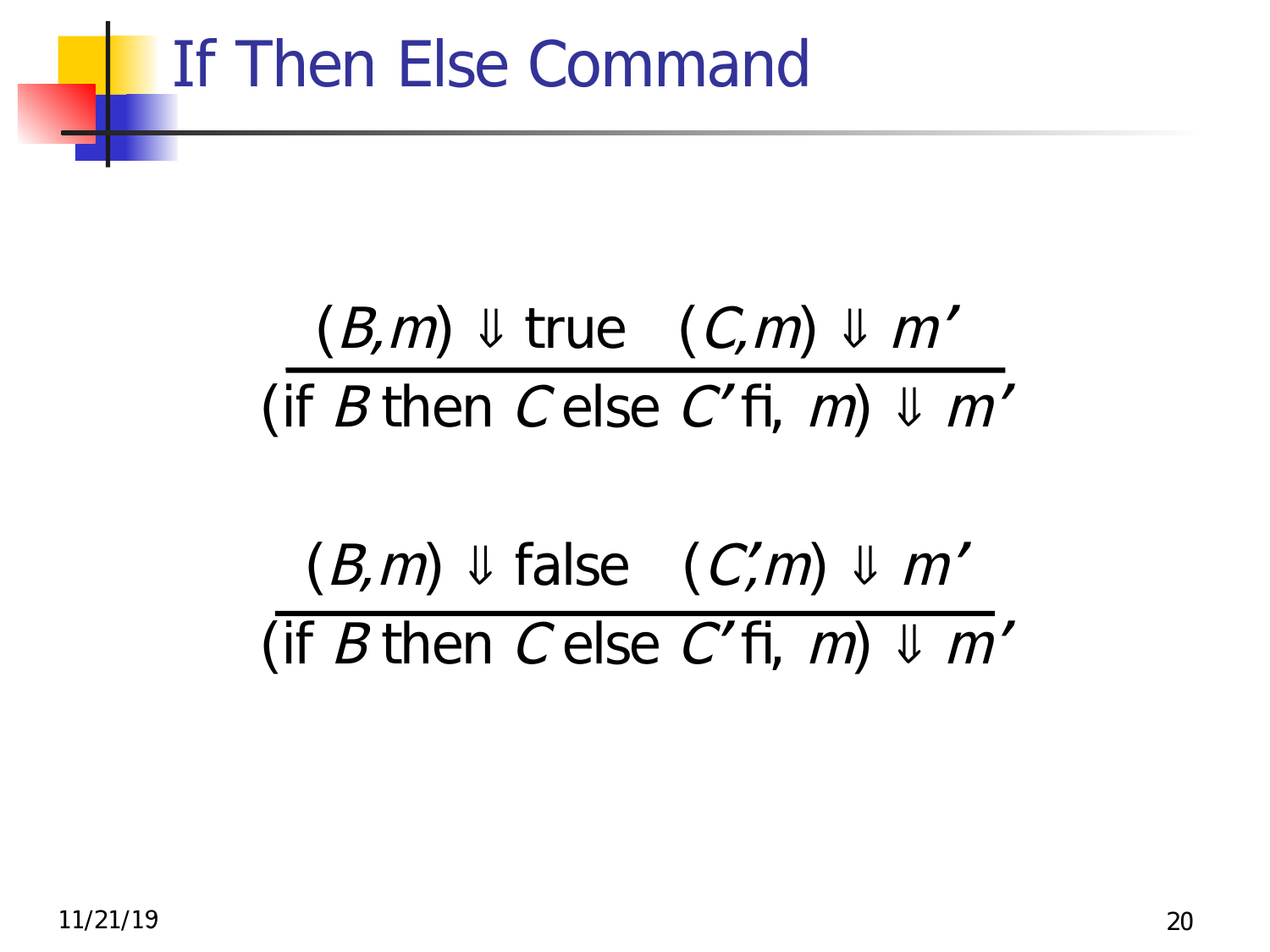

# If Then Else Command

(B,m) ⇓ true   (C,m) ⇓ m’
(if B then C else C’ fi, m) ⇓ m’

(B,m) ⇓ false   (C’,m) ⇓ m’
(if B then C else C’ fi, m) ⇓ m’

11/21/19
20